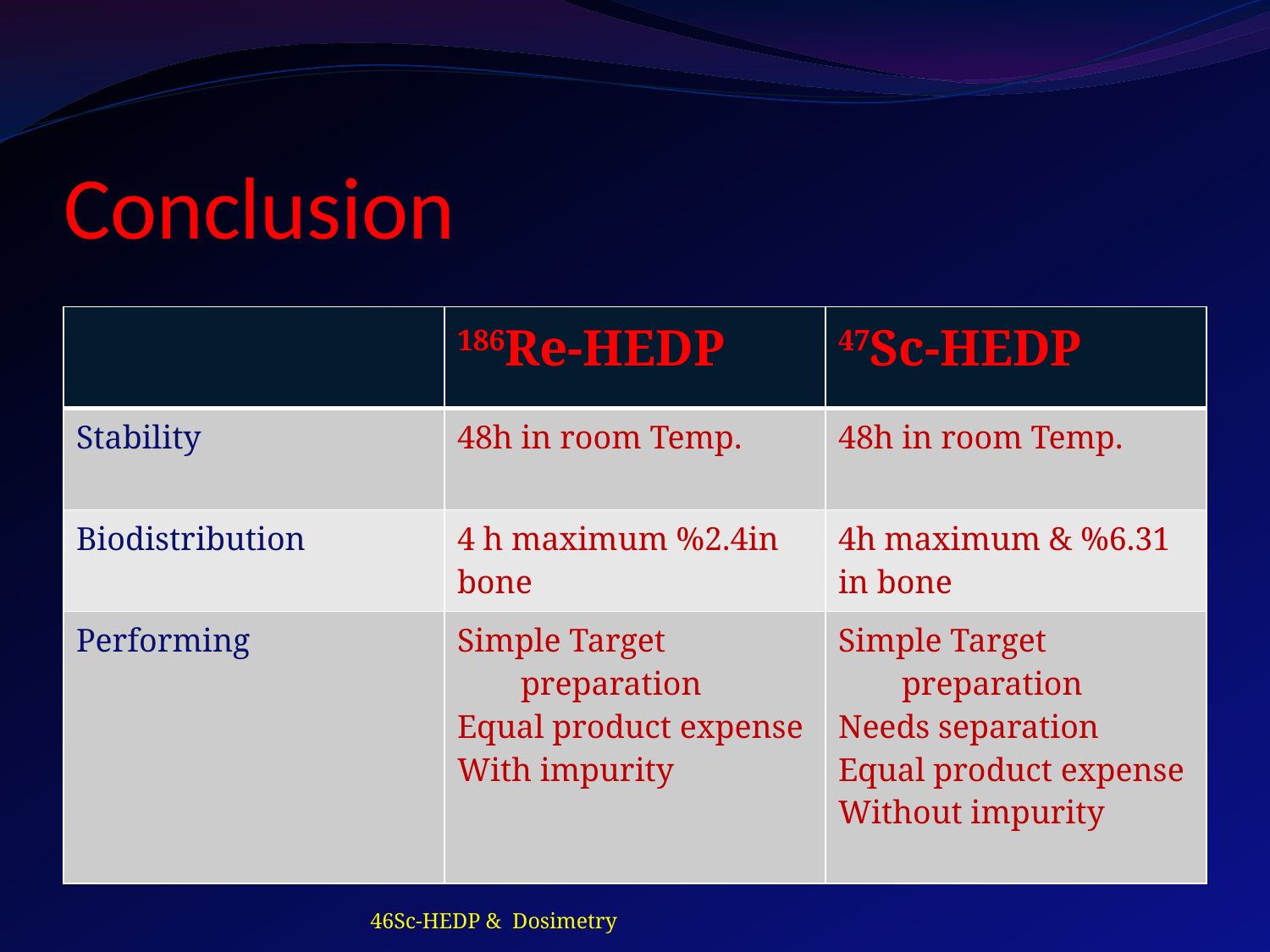

# Conclusion
|  | 186Re-HEDP | 47Sc-HEDP |
| --- | --- | --- |
| Stability | 48h in room Temp. | 48h in room Temp. |
| Biodistribution | 4 h maximum %2.4in bone | 4h maximum & %6.31 in bone |
| Performing | Simple Target preparation Equal product expense With impurity | Simple Target preparation Needs separation Equal product expense Without impurity |
46Sc-HEDP &  Dosimetry